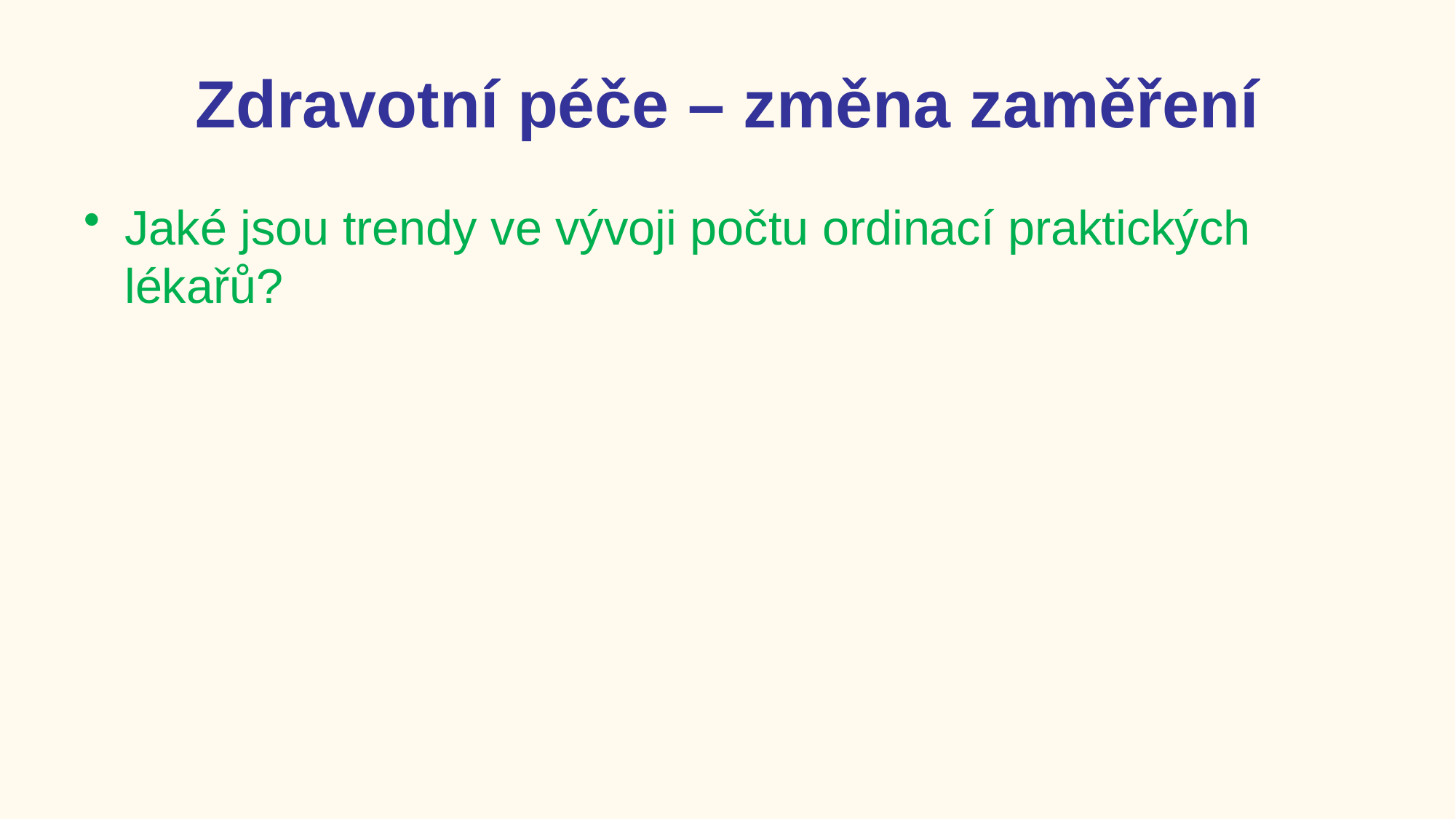

# Zdravotní péče – změna zaměření
Jaké jsou trendy ve vývoji počtu ordinací praktických lékařů?